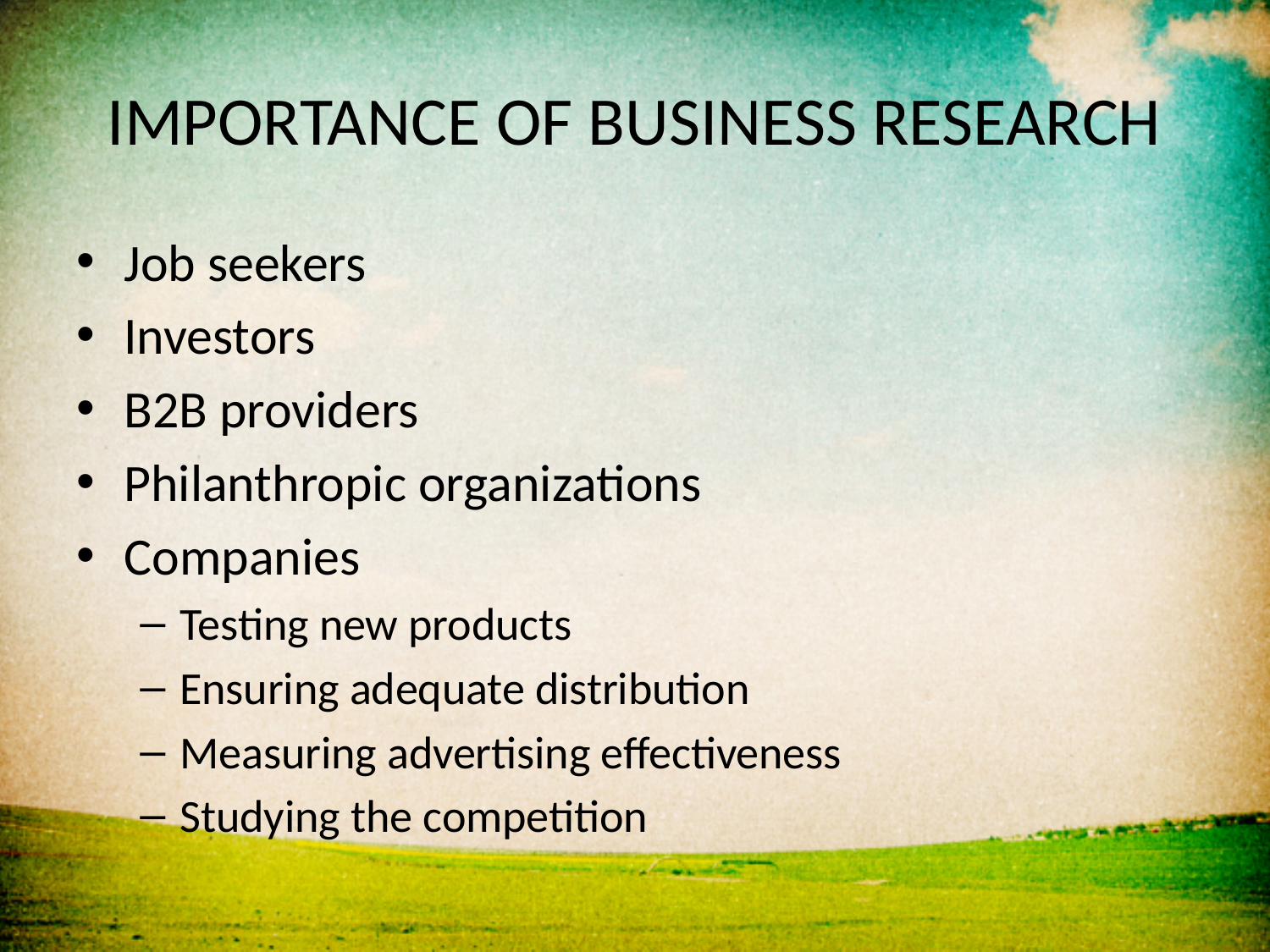

# IMPORTANCE OF BUSINESS RESEARCH
Job seekers
Investors
B2B providers
Philanthropic organizations
Companies
Testing new products
Ensuring adequate distribution
Measuring advertising effectiveness
Studying the competition